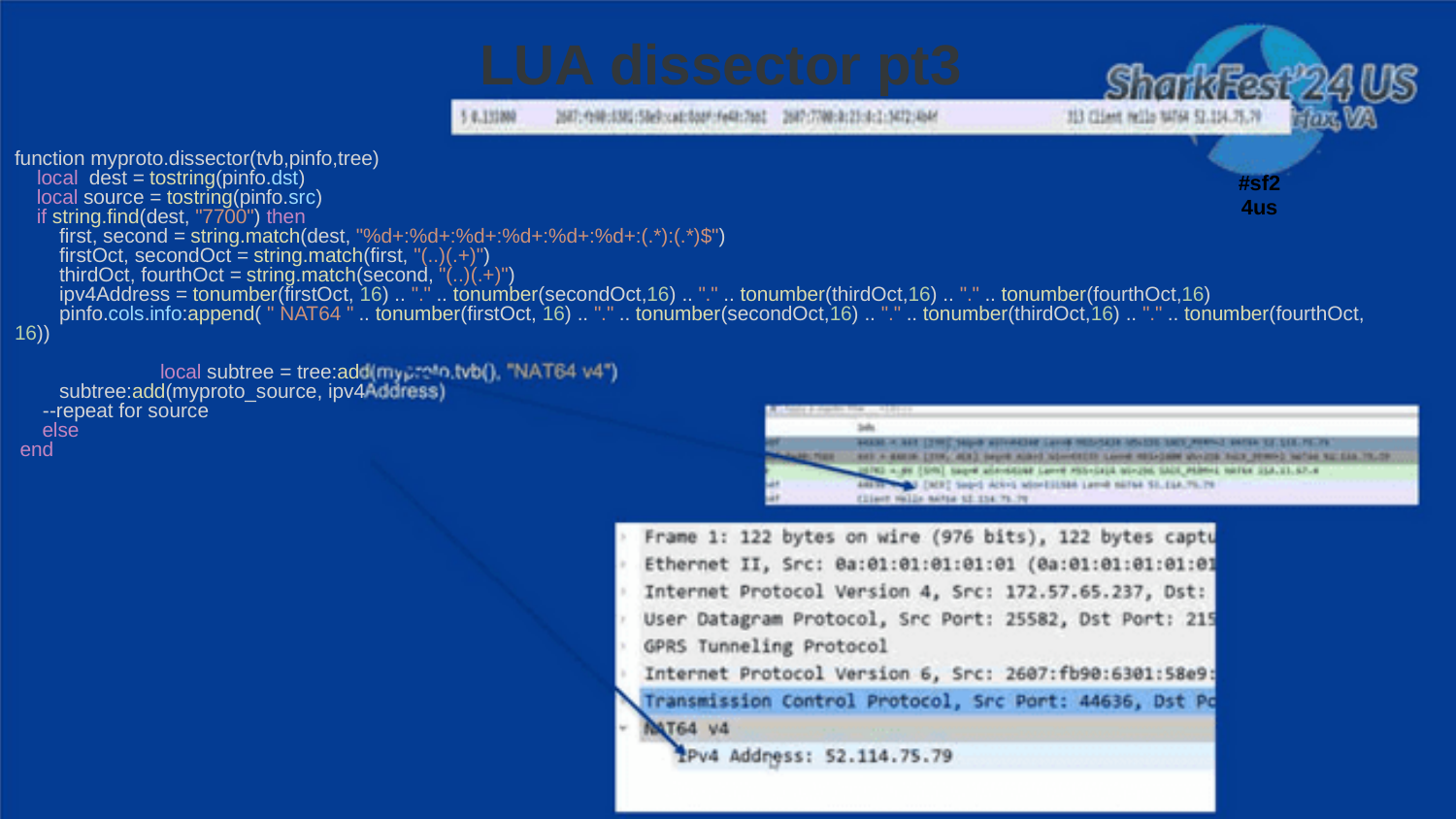

LUA dissector pt3
function myproto.dissector(tvb,pinfo,tree)
local dest = tostring(pinfo.dst)
#sf2
4us
local source = tostring(pinfo.src)
if string.find(dest, "7700") then
first, second = string.match(dest, "%d+:%d+:%d+:%d+:%d+:%d+:(.*):(.*)$")
firstOct, secondOct = string.match(first, "(..)(.+)")
thirdOct, fourthOct = string.match(second, "(..)(.+)")
ipv4Address = tonumber(firstOct, 16) .. "." .. tonumber(secondOct,16) .. "." .. tonumber(thirdOct,16) .. "." .. tonumber(fourthOct,16)
pinfo.cols.info:append( " NAT64 " .. tonumber(firstOct, 16) .. "." .. tonumber(secondOct,16) .. "." .. tonumber(thirdOct,16) .. "." .. tonumber(fourthOct,
16))
local subtree = tree:ad
subtree:add(myproto_source, ipv4
--repeat for source
else
end